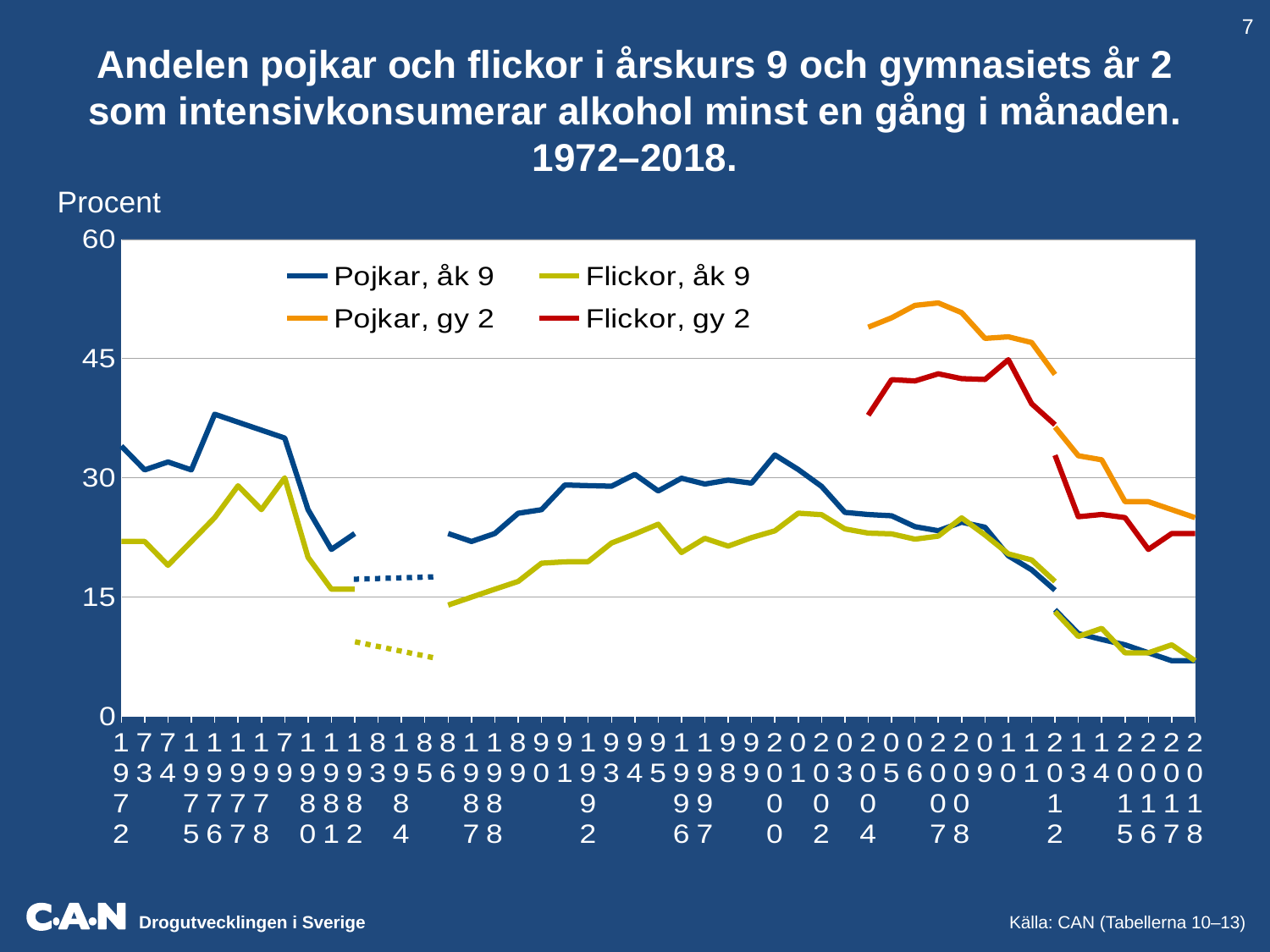

7
Andelen pojkar och flickor i årskurs 9 och gymnasiets år 2 som intensivkonsumerar alkohol minst en gång i månaden. 1972–2018.
Procent

### Chart

| Category | Pojkar, åk 9 |  | Flickor, åk 9 |  | Pojkar, gy 2 |  | Flickor, gy 2 |  |
|---|---|---|---|---|---|---|---|---|
| 1972 | 34.0 | None | 22.0 | None | None | None | None | None |
| 73 | 31.0 | None | 22.0 | None | None | None | None | None |
| 74 | 32.0 | None | 19.0 | None | None | None | None | None |
| 1975 | 31.0 | None | 22.0 | None | None | None | None | None |
| 1976 | 38.0 | None | 25.0 | None | None | None | None | None |
| 1977 | 37.0 | None | 29.0 | None | None | None | None | None |
| 1978 | 36.0 | None | 26.0 | None | None | None | None | None |
| 79 | 35.0 | None | 30.0 | None | None | None | None | None |
| 1980 | 26.0 | None | 20.0 | None | None | None | None | None |
| 1981 | 21.0 | None | 16.0 | None | None | None | None | None |
| 1982 | 23.0 | None | 16.0 | None | None | None | None | None |
| 83 | None | None | None | None | None | None | None | None |
| 1984 | None | None | None | None | None | None | None | None |
| 85 | None | None | None | None | None | None | None | None |
| 86 | 23.0 | None | 14.0 | None | None | None | None | None |
| 1987 | 22.0 | None | 15.0 | None | None | None | None | None |
| 1988 | 23.0 | None | 16.0 | None | None | None | None | None |
| 89 | 25.547840537651 | None | 16.975581301939375 | None | None | None | None | None |
| 90 | 25.996527176194096 | None | 19.268037862905267 | None | None | None | None | None |
| 91 | 29.10089502294455 | None | 19.446647571425036 | None | None | None | None | None |
| 1992 | 29.021644813530823 | None | 19.46626809541525 | None | None | None | None | None |
| 93 | 28.94844592032038 | None | 21.804806417589646 | None | None | None | None | None |
| 94 | 30.44282393901846 | None | 22.944252468860565 | None | None | None | None | None |
| 95 | 28.35397311858169 | None | 24.168518174858704 | None | None | None | None | None |
| 1996 | 29.954241832965184 | None | 20.61217057523829 | None | None | None | None | None |
| 1997 | 29.222711268780614 | None | 22.40120663879985 | None | None | None | None | None |
| 98 | 29.714678739081243 | None | 21.414272794419297 | None | None | None | None | None |
| 99 | 29.334331086041253 | None | 22.47994781350973 | None | None | None | None | None |
| 2000 | 32.88658197879546 | None | 23.342546379110694 | None | None | None | None | None |
| 01 | 31.052192224542452 | None | 25.561188703314485 | None | None | None | None | None |
| 2002 | 28.926019803091414 | None | 25.370394571912453 | None | None | None | None | None |
| 03 | 25.66109485923417 | None | 23.58381795366601 | None | None | None | None | None |
| 2004 | 25.38672546301374 | None | 23.047196546912232 | None | 48.9469419984094 | None | 37.86991127862928 | None |
| 05 | 25.229431183511505 | None | 22.956182075303424 | None | 50.1259215256825 | None | 42.355313966612016 | None |
| 06 | 23.859348354895964 | None | 22.294325230182054 | None | 51.691771608781735 | None | 42.184787904760825 | None |
| 2007 | 23.35180976440171 | None | 22.674286639030047 | None | 52.00183325902361 | None | 43.08852296211808 | None |
| 2008 | 24.418445504763813 | None | 24.9685748610194 | None | 50.78298323952366 | None | 42.473921543488345 | None |
| 09 | 23.79382533765824 | None | 22.82335954451547 | None | 47.54689403129104 | None | 42.37772794035526 | None |
| 10 | 20.196057785397464 | None | 20.442944739664995 | None | 47.736242964175034 | None | 44.859159960102446 | None |
| 11 | 18.442382437726124 | None | 19.680734892743857 | None | 47.02183254969178 | None | 39.32291063351295 | None |
| 2012 | 15.877990003650957 | 13.408178651757918 | 16.972305500707083 | 13.171873465982603 | 43.00870876612929 | 36.390443774278424 | 36.68565213373449 | 32.85085909063633 |
| 13 | None | 10.420057670589818 | None | 10.049316418571383 | None | 32.77877663870151 | None | 25.114460415649777 |
| 14 | None | 9.677281742548383 | None | 11.074165320335425 | None | 32.27119809703832 | None | 25.397167330766756 |
| 2015 | None | 9.0 | None | 8.0 | None | 27.0 | None | 25.0 |
| 2016 | None | 8.0 | None | 8.0 | None | 27.0 | None | 21.0 |
| 2017 | None | 7.0 | None | 9.0 | None | 26.0 | None | 23.0 |
| 2018 | None | 7.0 | None | 7.0 | None | 25.0 | None | 23.0 |

Källa: CAN (Tabellerna 10–13)